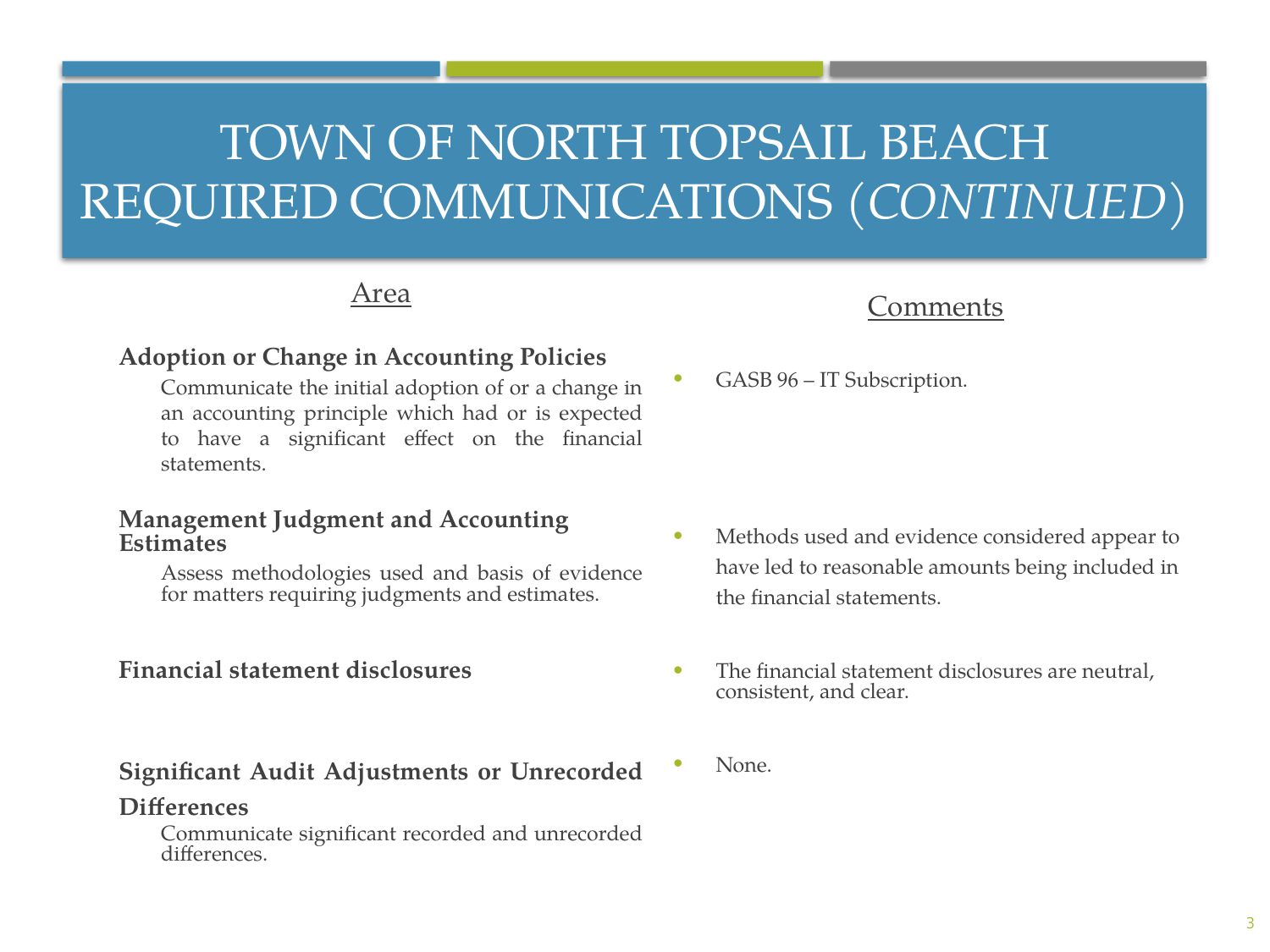

# Town of North Topsail Beach Required Communications (continued)
Area

Adoption or Change in Accounting Policies
	Communicate the initial adoption of or a change in an accounting principle which had or is expected to have a significant effect on the financial statements.

Management Judgment and Accounting Estimates
	Assess methodologies used and basis of evidence for matters requiring judgments and estimates.

Financial statement disclosures

Significant Audit Adjustments or Unrecorded Differences
	Communicate significant recorded and unrecorded differences.

Comments

GASB 96 – IT Subscription.

Methods used and evidence considered appear to have led to reasonable amounts being included in the financial statements.

The financial statement disclosures are neutral, consistent, and clear.

None.

3